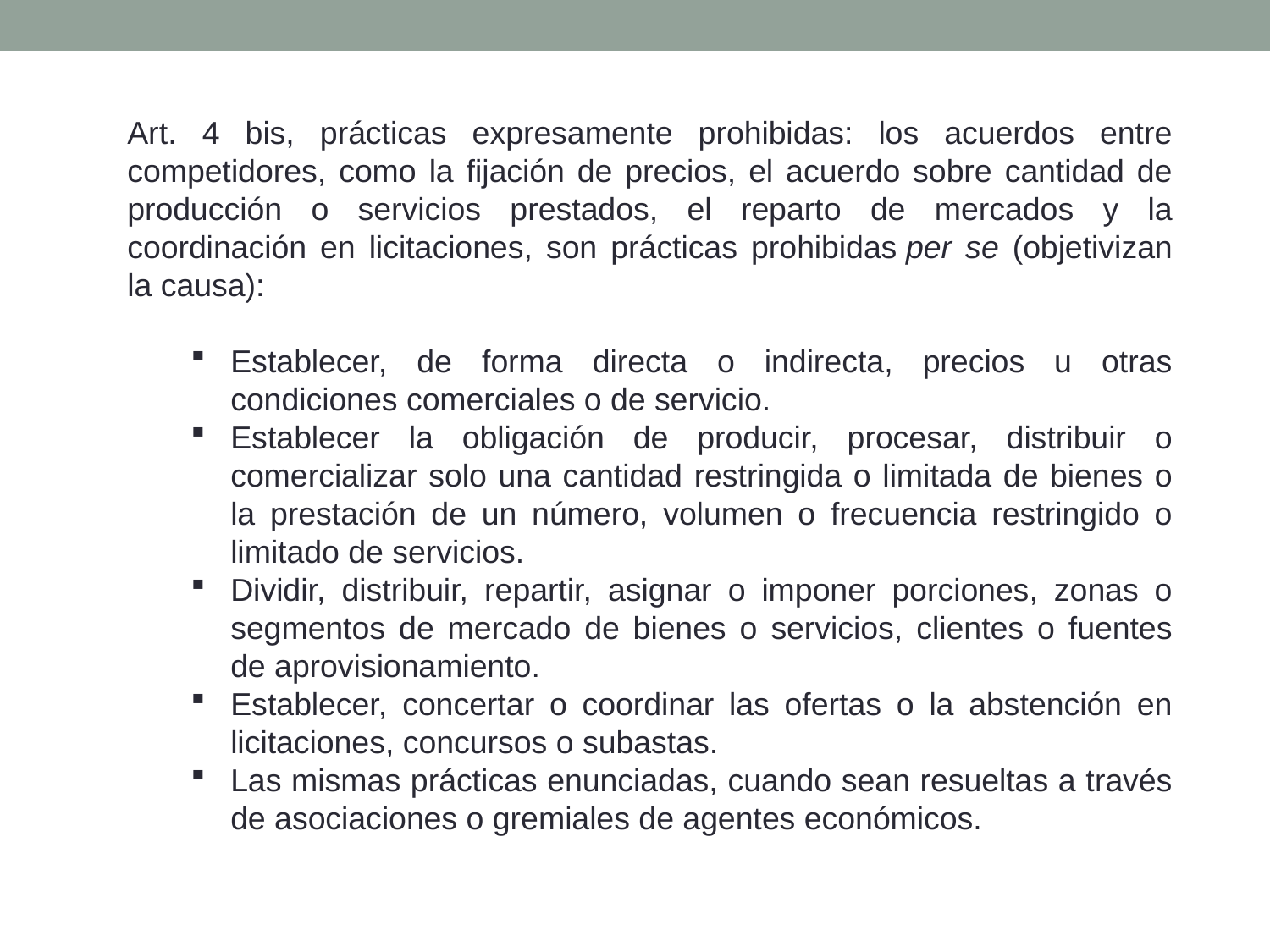

Art. 4 bis, prácticas expresamente prohibidas: los acuerdos entre competidores, como la fijación de precios, el acuerdo sobre cantidad de producción o servicios prestados, el reparto de mercados y la coordinación en licitaciones, son prácticas prohibidas per se (objetivizan la causa):

Establecer, de forma directa o indirecta, precios u otras condiciones comerciales o de servicio.
Establecer la obligación de producir, procesar, distribuir o comercializar solo una cantidad restringida o limitada de bienes o la prestación de un número, volumen o frecuencia restringido o limitado de servicios.
Dividir, distribuir, repartir, asignar o imponer porciones, zonas o segmentos de mercado de bienes o servicios, clientes o fuentes de aprovisionamiento.
Establecer, concertar o coordinar las ofertas o la abstención en licitaciones, concursos o subastas.
Las mismas prácticas enunciadas, cuando sean resueltas a través de asociaciones o gremiales de agentes económicos.